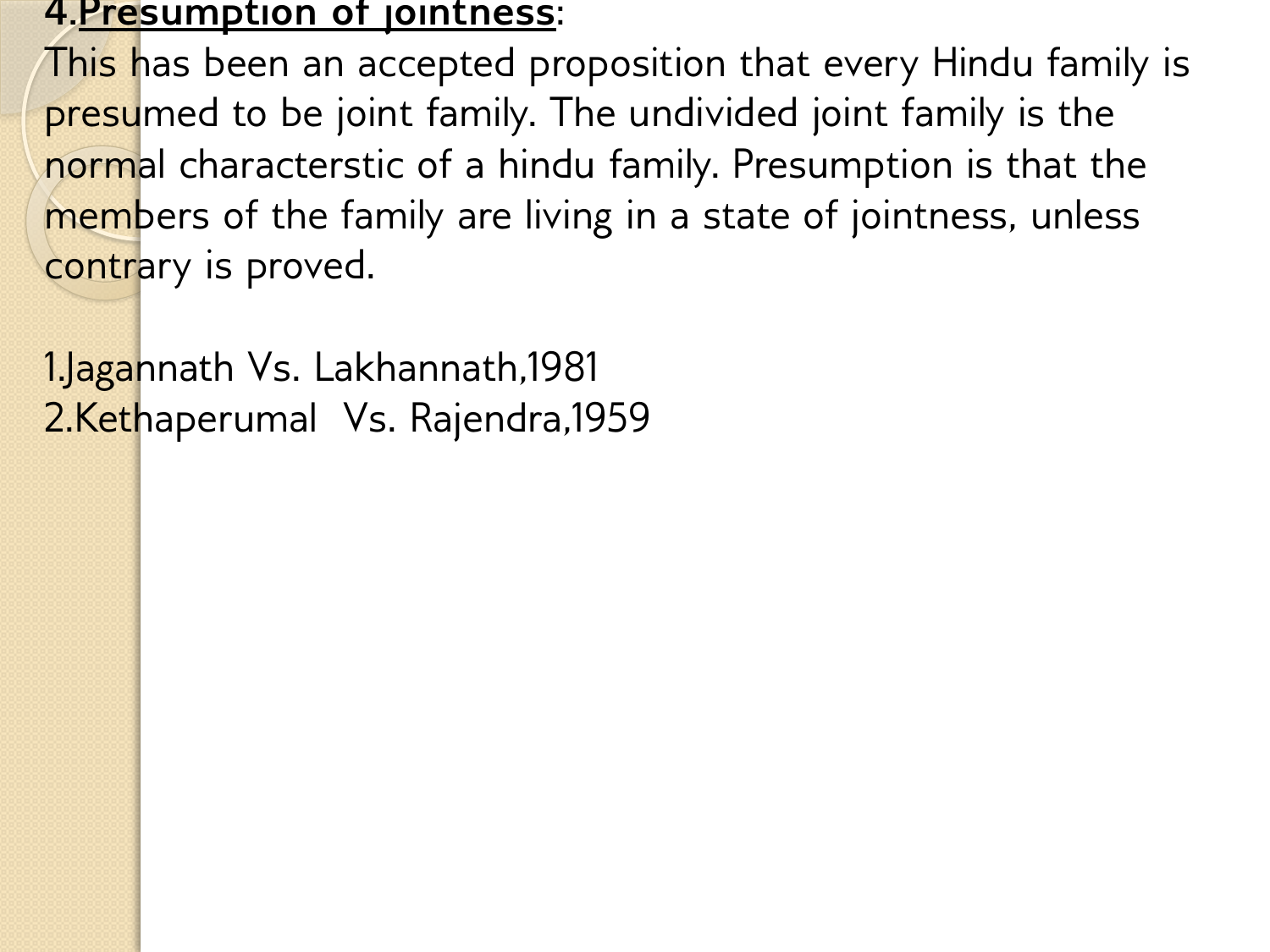

4.Presumption of jointness:
This has been an accepted proposition that every Hindu family is presumed to be joint family. The undivided joint family is the normal characterstic of a hindu family. Presumption is that the members of the family are living in a state of jointness, unless contrary is proved.

1.Jagannath Vs. Lakhannath,1981
2.Kethaperumal  Vs. Rajendra,1959